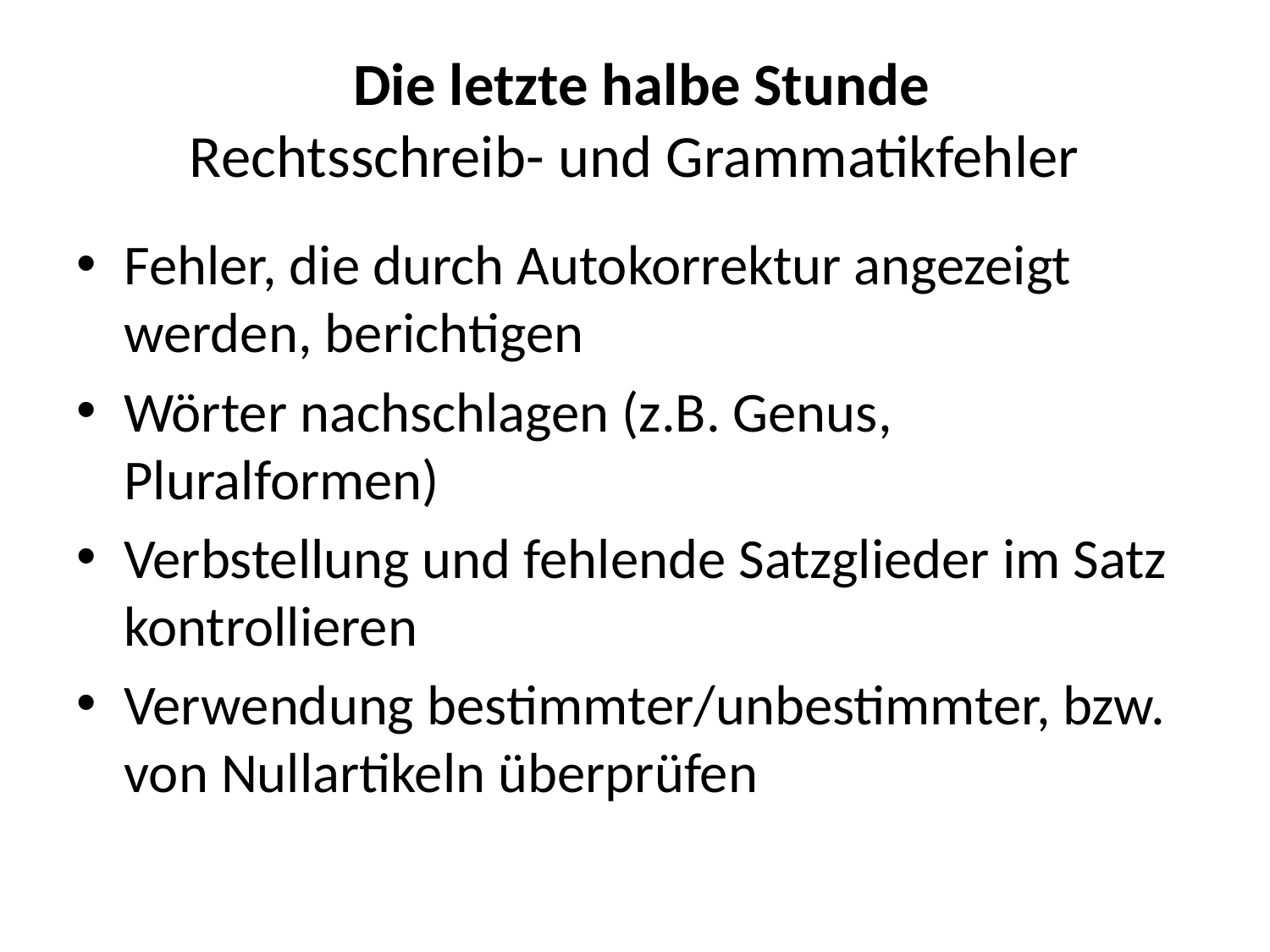

# Die letzte halbe Stunde Rechtsschreib- und Grammatikfehler
Fehler, die durch Autokorrektur angezeigt werden, berichtigen
Wörter nachschlagen (z.B. Genus, Pluralformen)
Verbstellung und fehlende Satzglieder im Satz kontrollieren
Verwendung bestimmter/unbestimmter, bzw. von Nullartikeln überprüfen